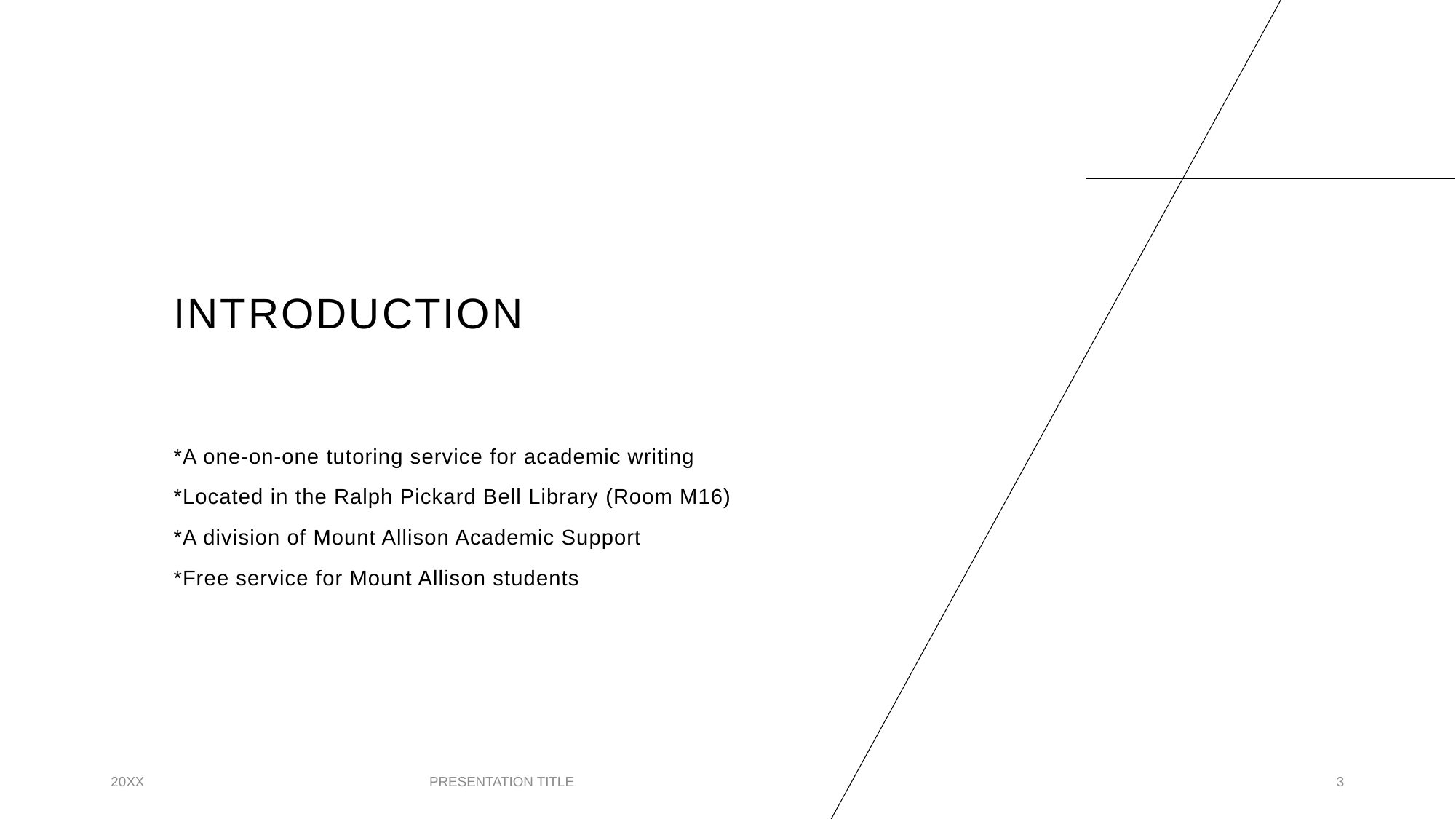

# INTRODUCTION
*A one-on-one tutoring service for academic writing
*Located in the Ralph Pickard Bell Library (Room M16)
*A division of Mount Allison Academic Support
*Free service for Mount Allison students
20XX
PRESENTATION TITLE
3